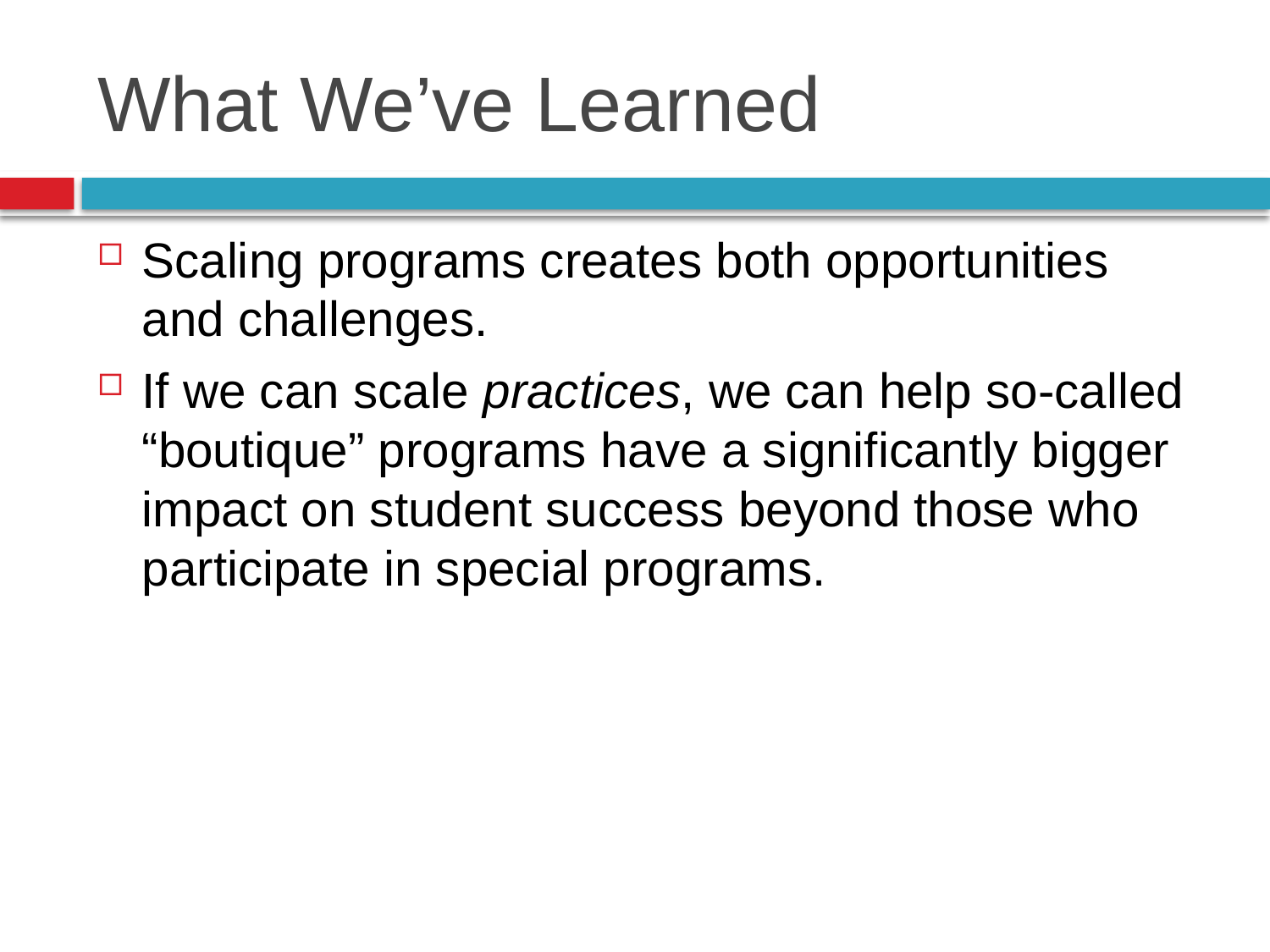

# What We’ve Learned
Scaling programs creates both opportunities and challenges.
If we can scale practices, we can help so-called “boutique” programs have a significantly bigger impact on student success beyond those who participate in special programs.